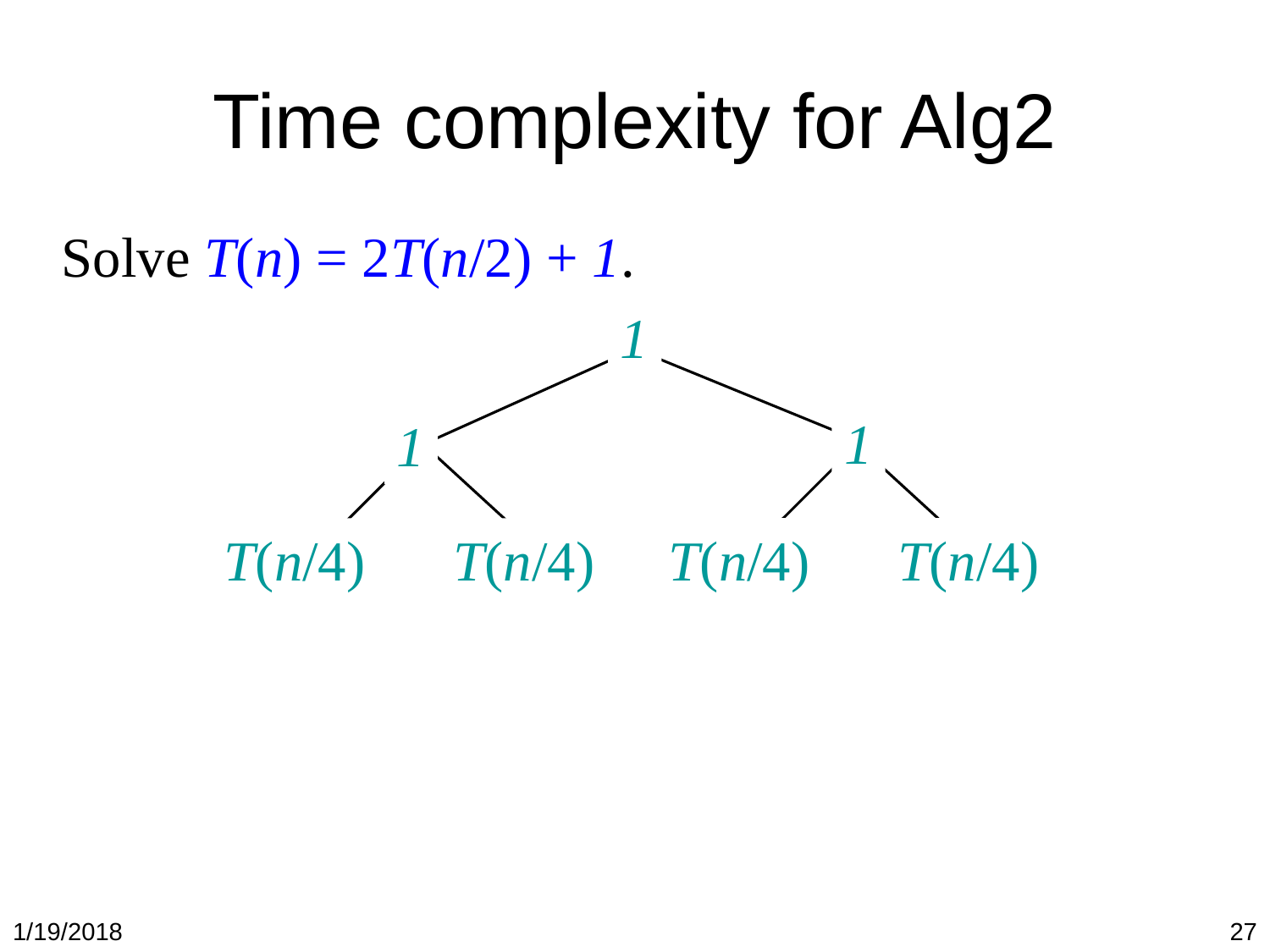

# Time complexity for Alg2
Solve T(n) = 2T(n/2) + 1.
1

1
1

T(n/4)
T(n/4)
T(n/4)
T(n/4)
1/19/2018
27